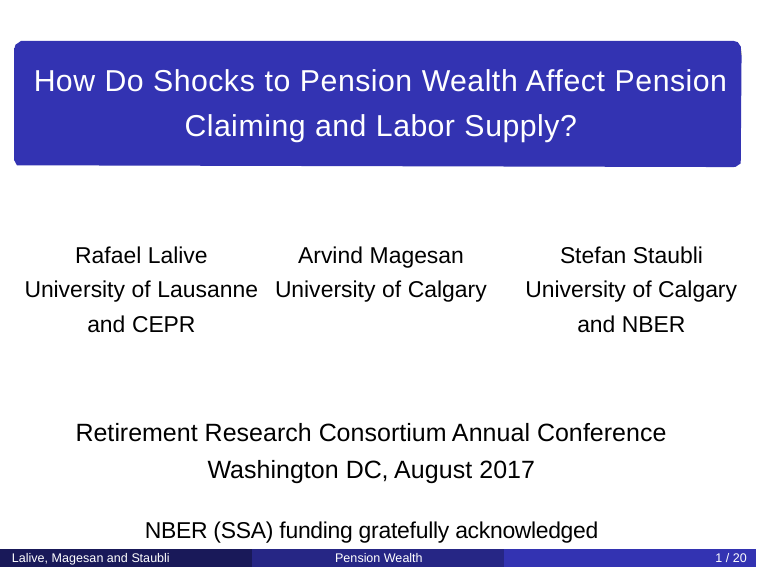

How Do Shocks to Pension Wealth Affect Pension Claiming and Labor Supply?

Rafael Lalive
University of Lausanne
and CEPR
Arvind Magesan
University of Calgary
Stefan Staubli
University of Calgary
and NBER
Retirement Research Consortium Annual Conference
Washington DC, August 2017

NBER (SSA) funding gratefully acknowledged

Lalive, Magesan and Staubli
Pension Wealth
1 / 20